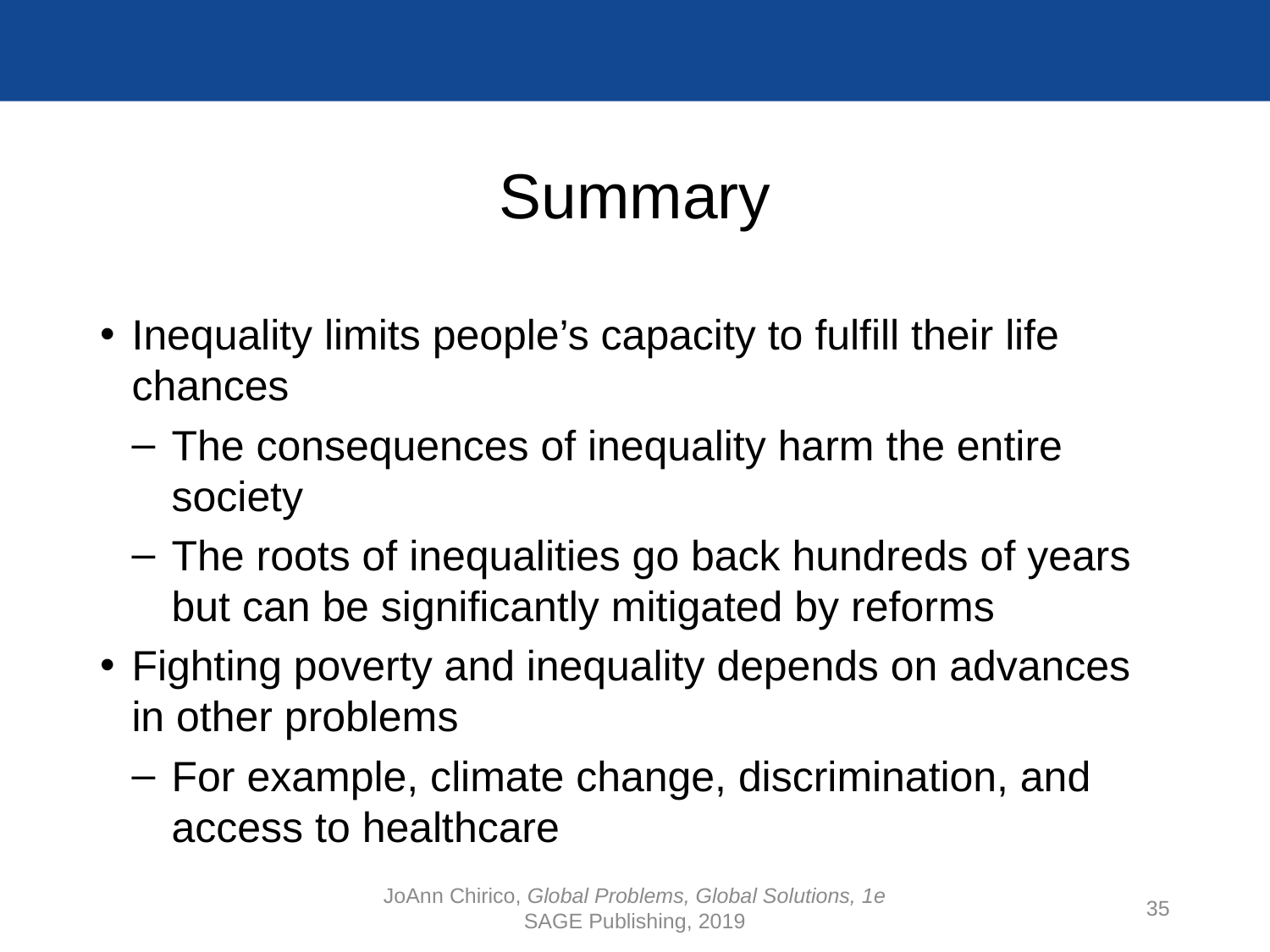

# Summary
Inequality limits people’s capacity to fulfill their life chances
The consequences of inequality harm the entire society
The roots of inequalities go back hundreds of years but can be significantly mitigated by reforms
Fighting poverty and inequality depends on advances in other problems
For example, climate change, discrimination, and access to healthcare
JoAnn Chirico, Global Problems, Global Solutions, 1e
SAGE Publishing, 2019
35